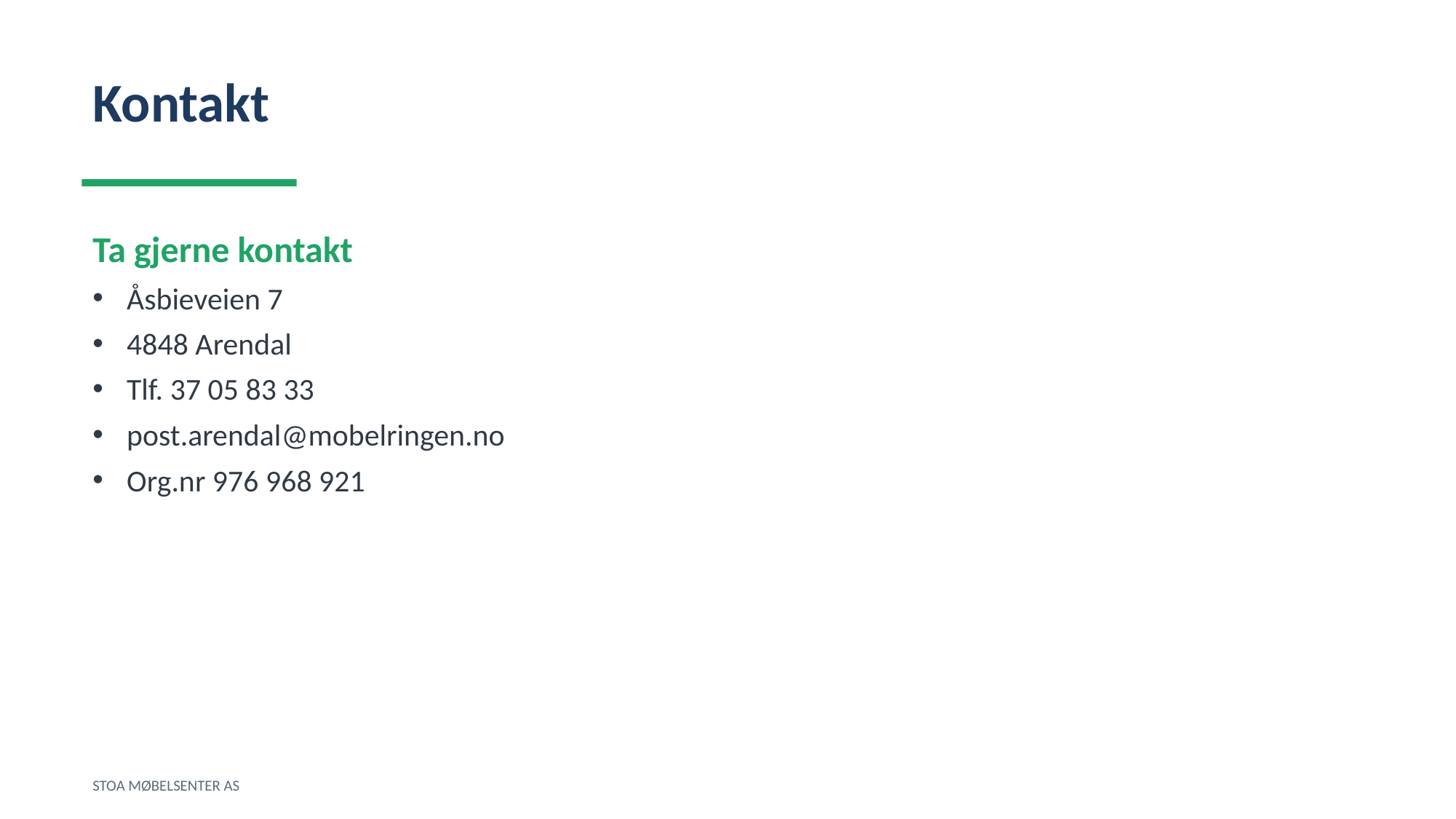

Kontakt

Ta gjerne kontakt
Åsbieveien 7
4848 Arendal
Tlf. 37 05 83 33
post.arendal@mobelringen.no
Org.nr 976 968 921
STOA MØBELSENTER AS